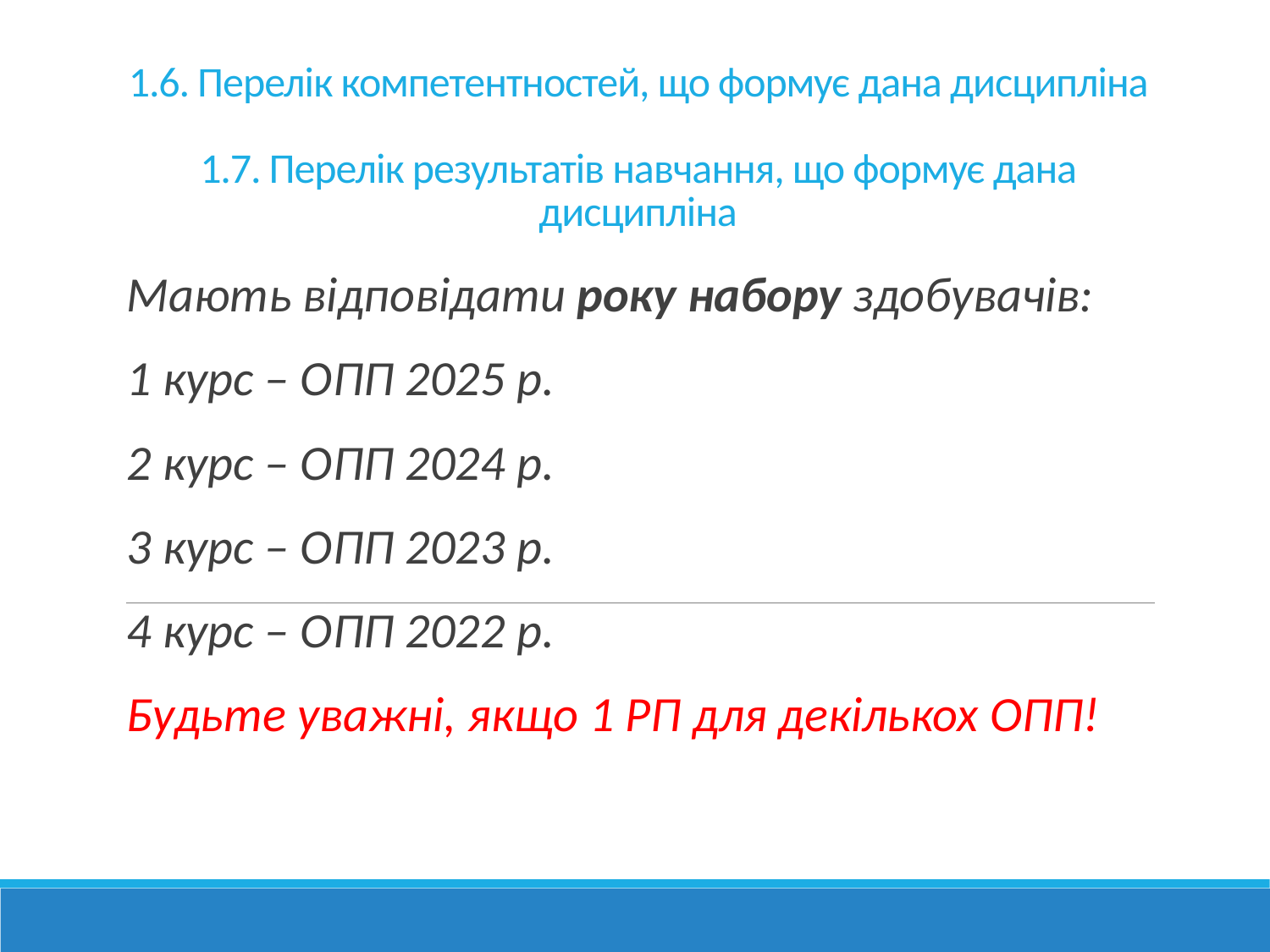

1.6. Перелік компетентностей, що формує дана дисципліна
1.7. Перелік результатів навчання, що формує дана дисципліна
Мають відповідати року набору здобувачів:
1 курс – ОПП 2025 р.
2 курс – ОПП 2024 р.
3 курс – ОПП 2023 р.
4 курс – ОПП 2022 р.
Будьте уважні, якщо 1 РП для декількох ОПП!